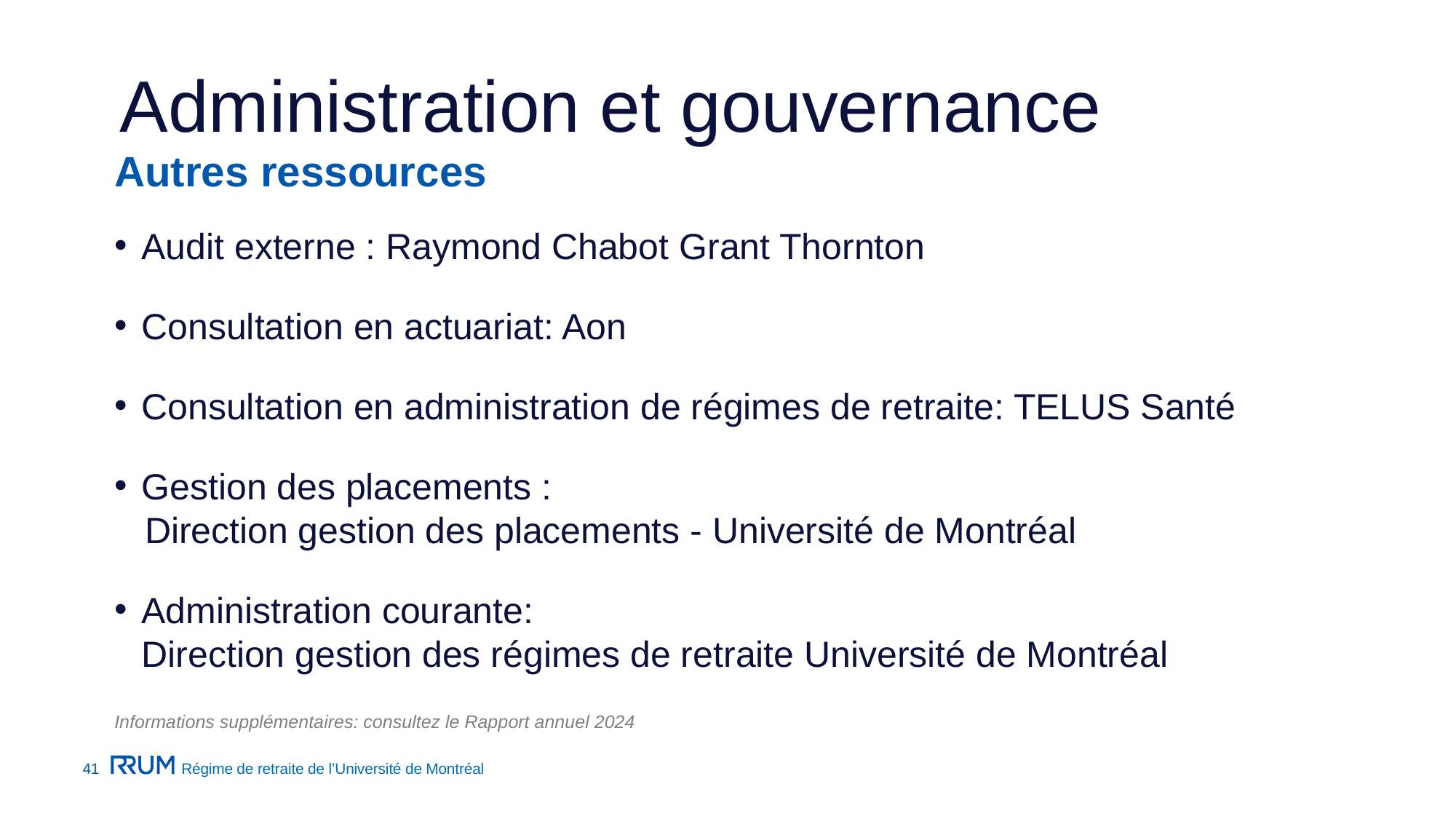

Administration et gouvernance
Autres ressources
Audit externe : Raymond Chabot Grant Thornton
Consultation en actuariat: Aon
Consultation en administration de régimes de retraite: TELUS Santé
Gestion des placements :
   Direction gestion des placements - Université de Montréal
Administration courante:
Direction gestion des régimes de retraite Université de Montréal
Informations supplémentaires: consultez le Rapport annuel 2024
41
Régime de retraite de l’Université de Montréal